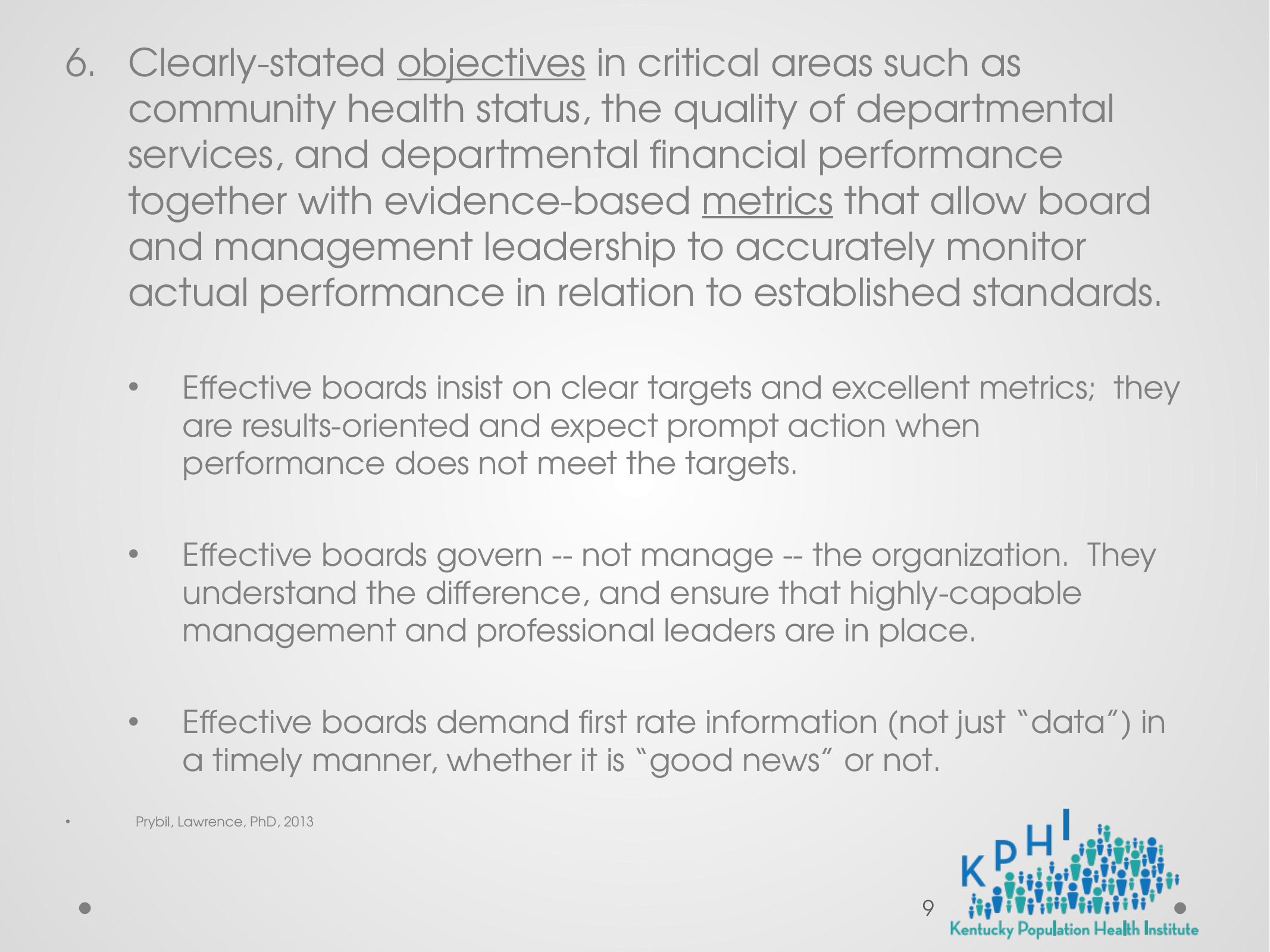

Clearly-stated objectives in critical areas such as community health status, the quality of departmental services, and departmental financial performance together with evidence-based metrics that allow board  and management leadership to accurately monitor actual performance in relation to established standards.

Effective boards insist on clear targets and excellent metrics;  they are results-oriented and expect prompt action when performance does not meet the targets.

Effective boards govern -- not manage -- the organization.  They understand the difference, and ensure that highly-capable management and professional leaders are in place.

Effective boards demand first rate information (not just “data”) in a timely manner, whether it is “good news” or not.

Prybil, Lawrence, PhD, 2013

9